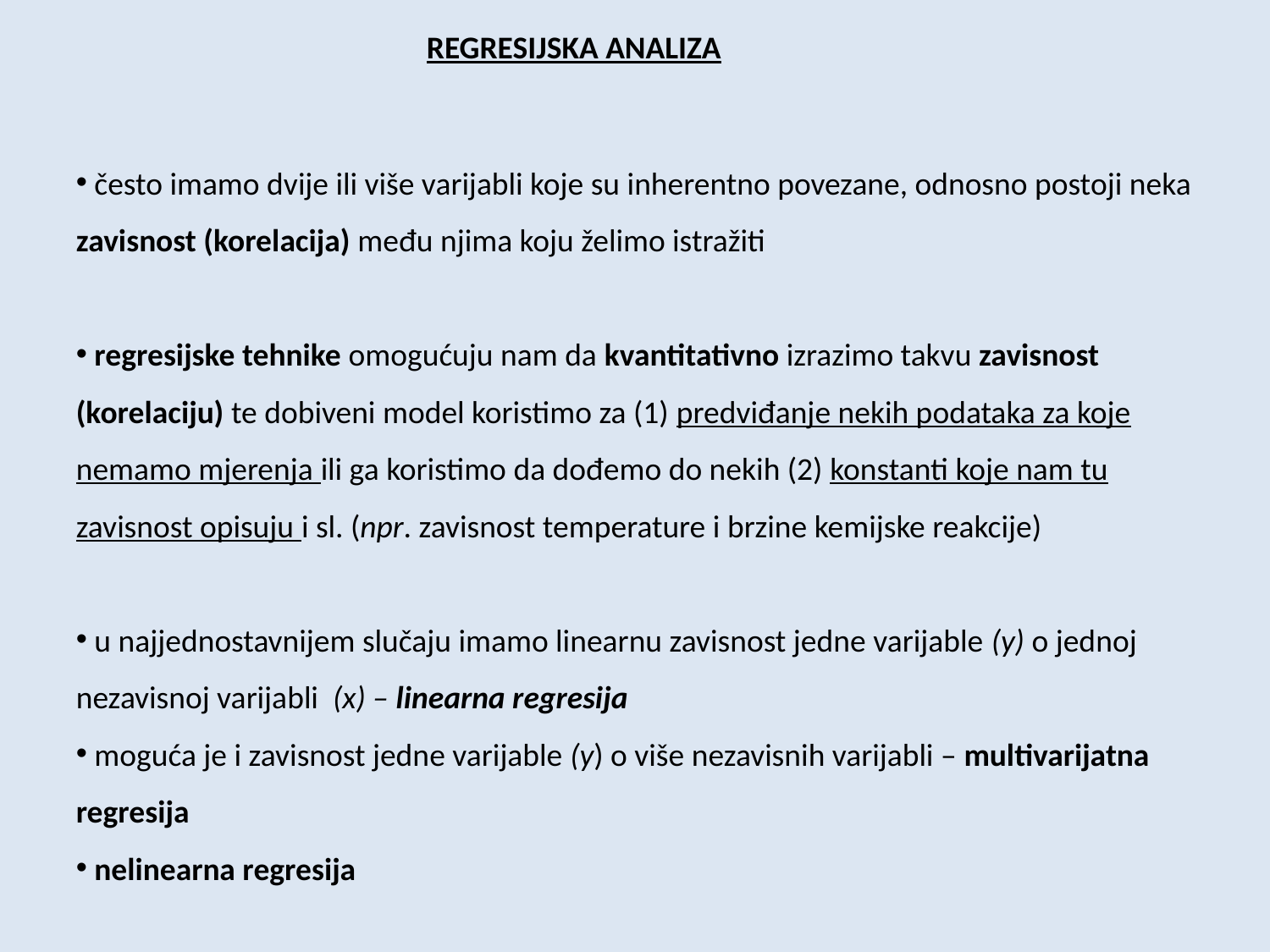

REGRESIJSKA ANALIZA
 često imamo dvije ili više varijabli koje su inherentno povezane, odnosno postoji neka zavisnost (korelacija) među njima koju želimo istražiti

 regresijske tehnike omogućuju nam da kvantitativno izrazimo takvu zavisnost (korelaciju) te dobiveni model koristimo za (1) predviđanje nekih podataka za koje nemamo mjerenja ili ga koristimo da dođemo do nekih (2) konstanti koje nam tu zavisnost opisuju i sl. (npr. zavisnost temperature i brzine kemijske reakcije)

 u najjednostavnijem slučaju imamo linearnu zavisnost jedne varijable (y) o jednoj nezavisnoj varijabli  (x) – linearna regresija
 moguća je i zavisnost jedne varijable (y) o više nezavisnih varijabli – multivarijatna regresija
 nelinearna regresija